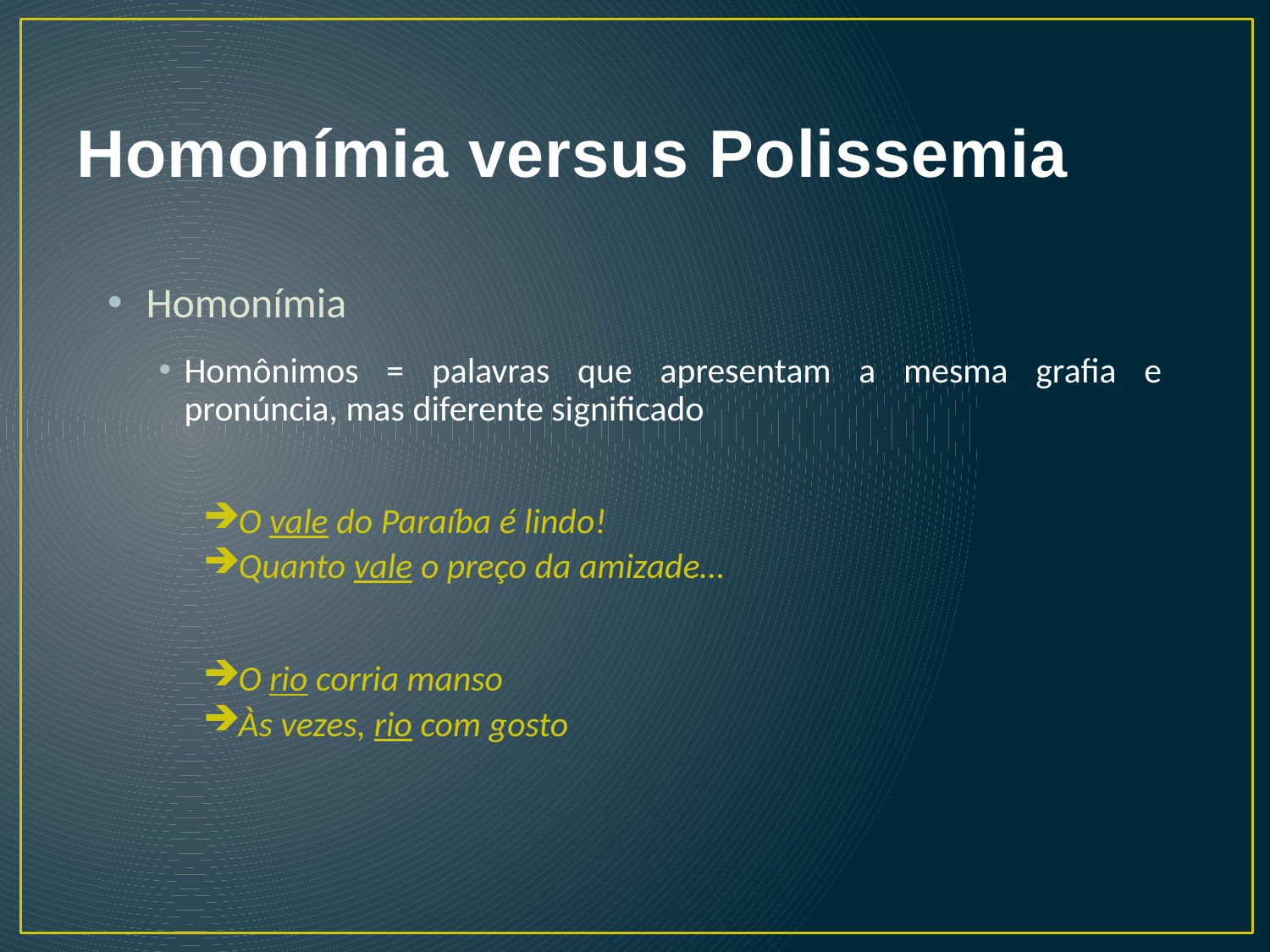

# Homonímia versus Polissemia
Homonímia

Homônimos = palavras que apresentam a mesma grafia e pronúncia, mas diferente significado

O vale do Paraíba é lindo!
Quanto vale o preço da amizade…

O rio corria manso
Às vezes, rio com gosto